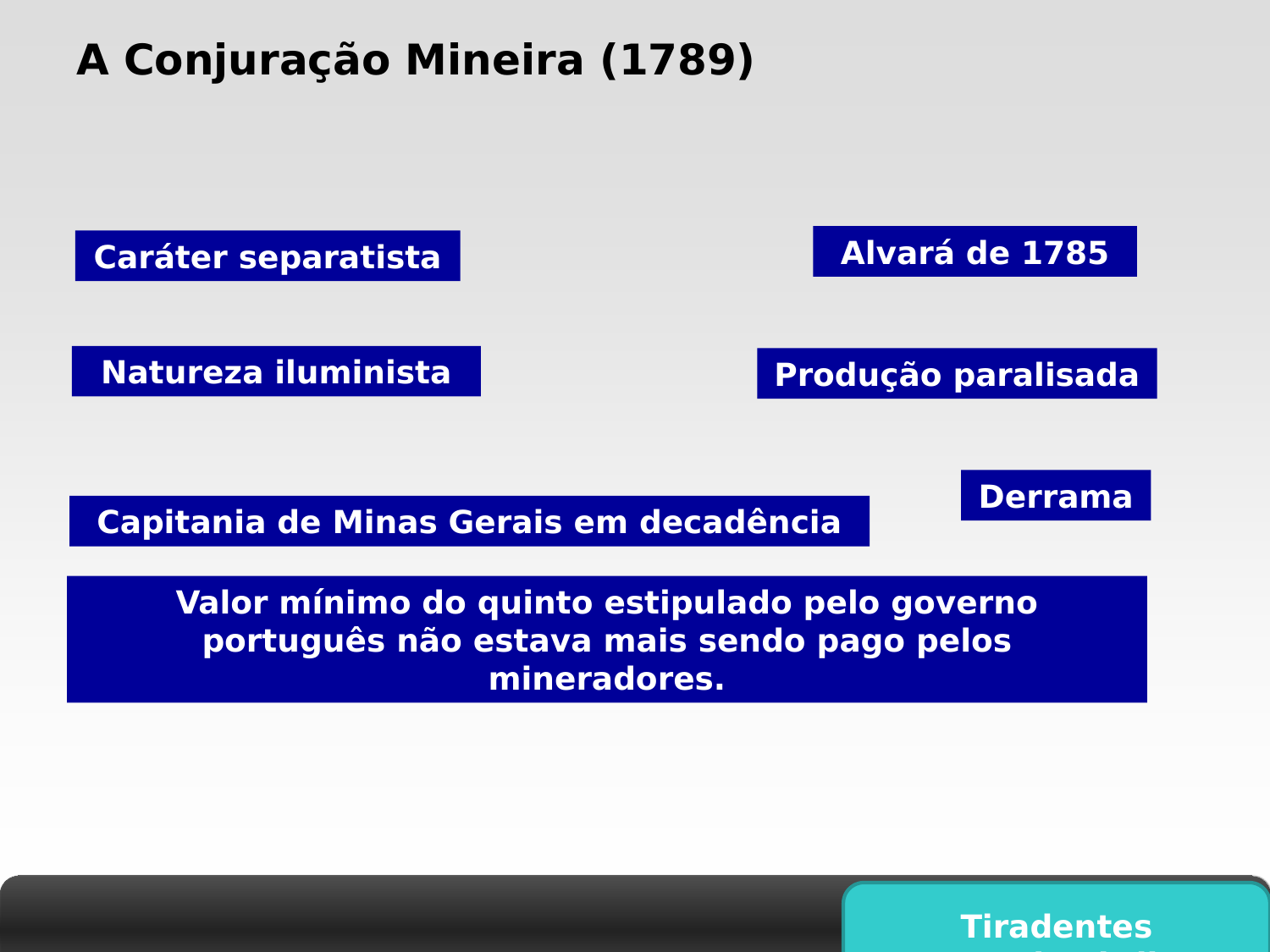

# A Conjuração Mineira (1789)
Alvará de 1785
Caráter separatista
Natureza iluminista
Produção paralisada
Derrama
Capitania de Minas Gerais em decadência
Valor mínimo do quinto estipulado pelo governo português não estava mais sendo pago pelos mineradores.
Tiradentes
 21 de abril